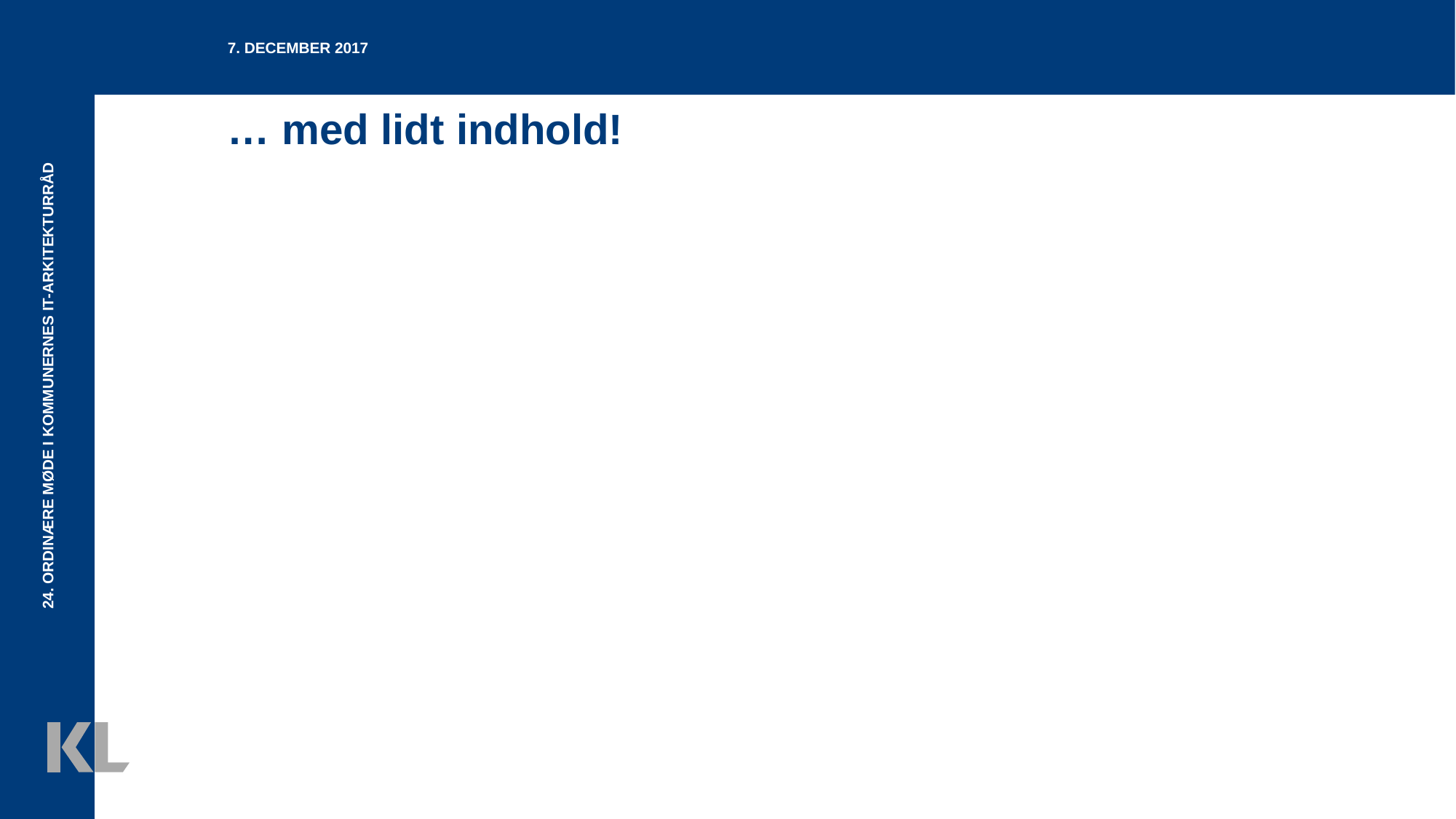

7. december 2017
# … med lidt indhold!

24. ordinære møde i Kommunernes It-Arkitekturråd